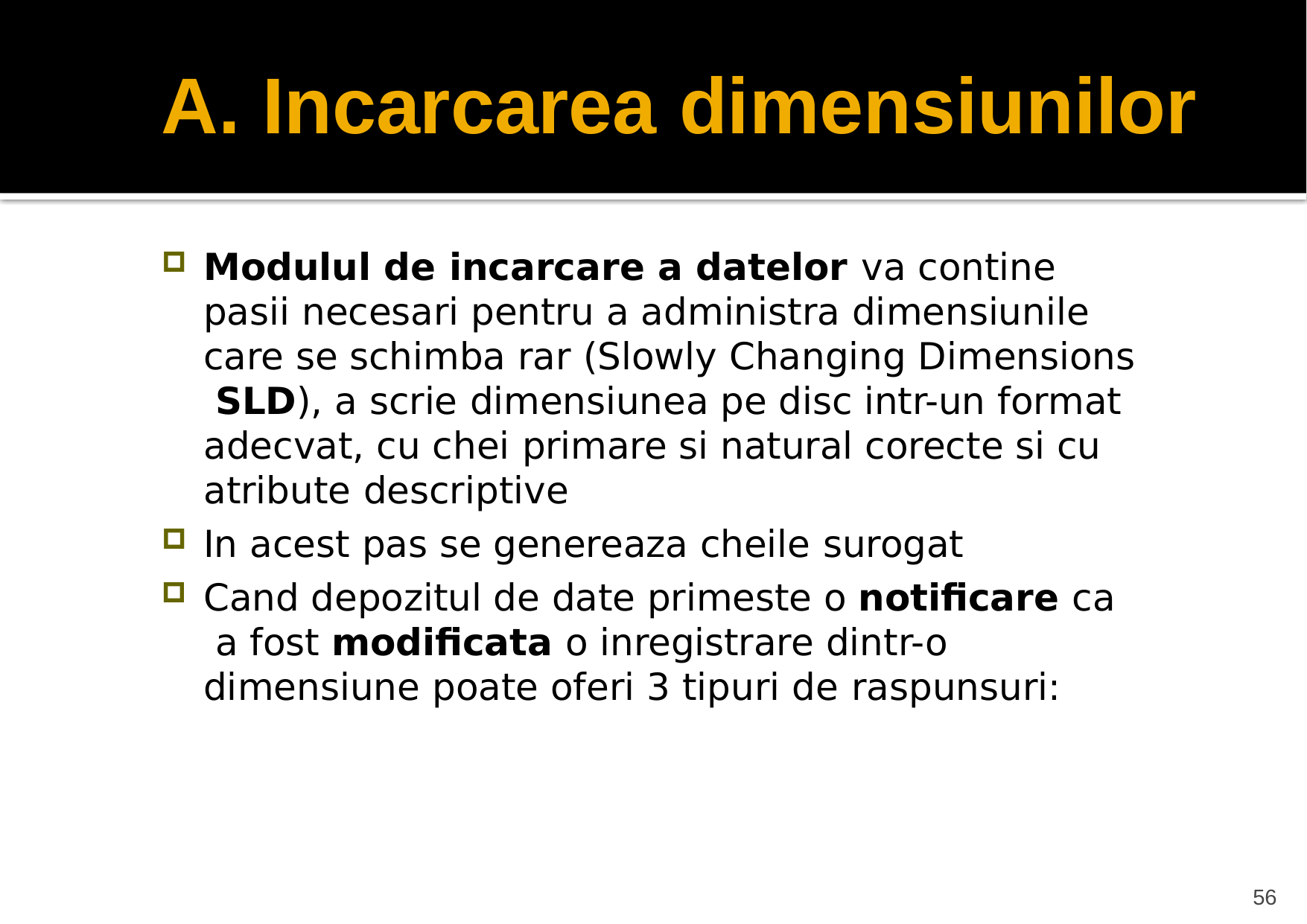

# A. Incarcarea dimensiunilor
Modulul de incarcare a datelor va contine  pasii necesari pentru a administra dimensiunile  care se schimba rar (Slowly Changing Dimensions  SLD), a scrie dimensiunea pe disc intr-un format  adecvat, cu chei primare si natural corecte si cu  atribute descriptive
In acest pas se genereaza cheile surogat
Cand depozitul de date primeste o notificare ca  a fost modificata o inregistrare dintr-o  dimensiune poate oferi 3 tipuri de raspunsuri:
56